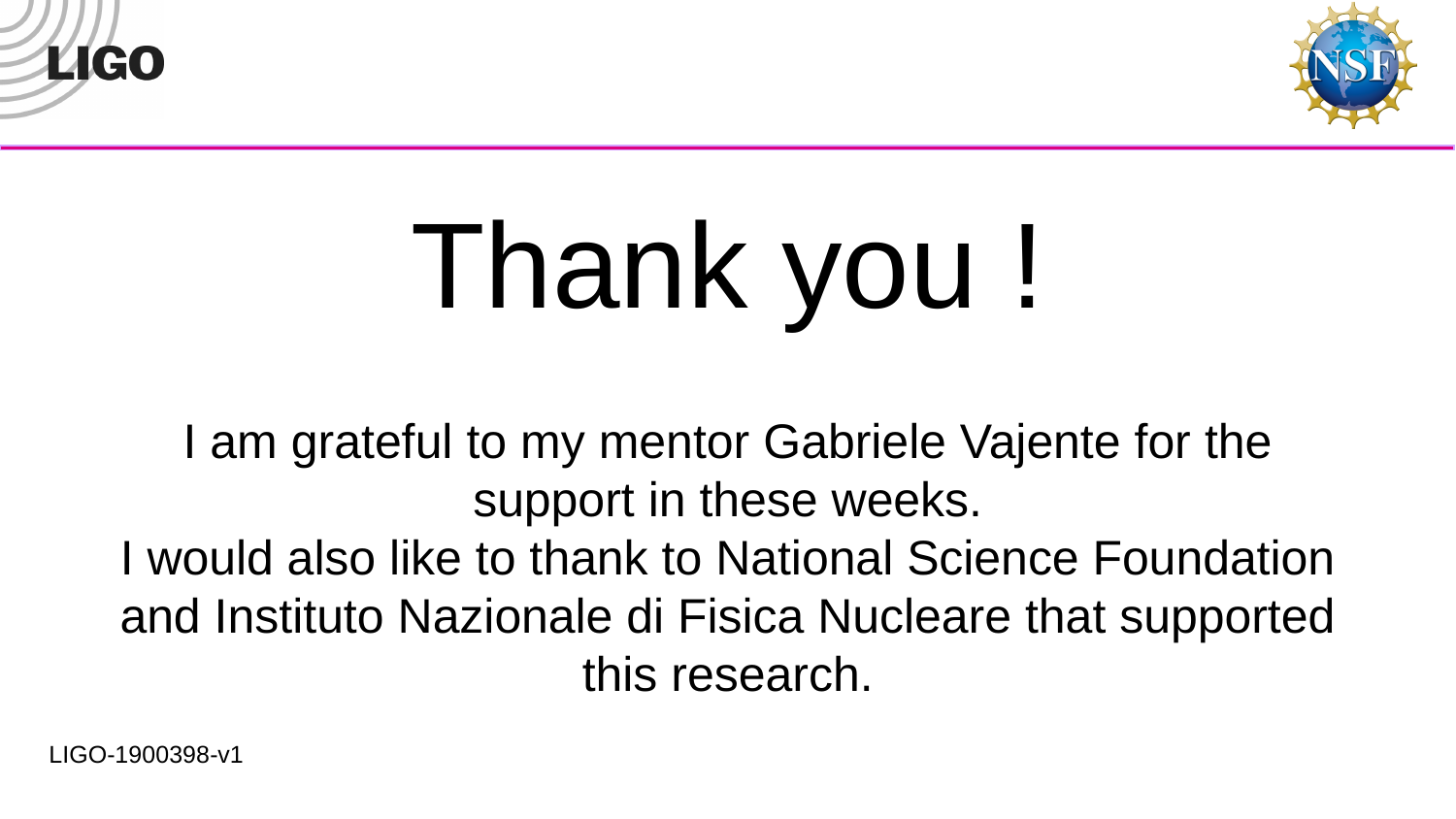

Thank you !
I am grateful to my mentor Gabriele Vajente for the support in these weeks.
I would also like to thank to National Science Foundation and Instituto Nazionale di Fisica Nucleare that supported this research.